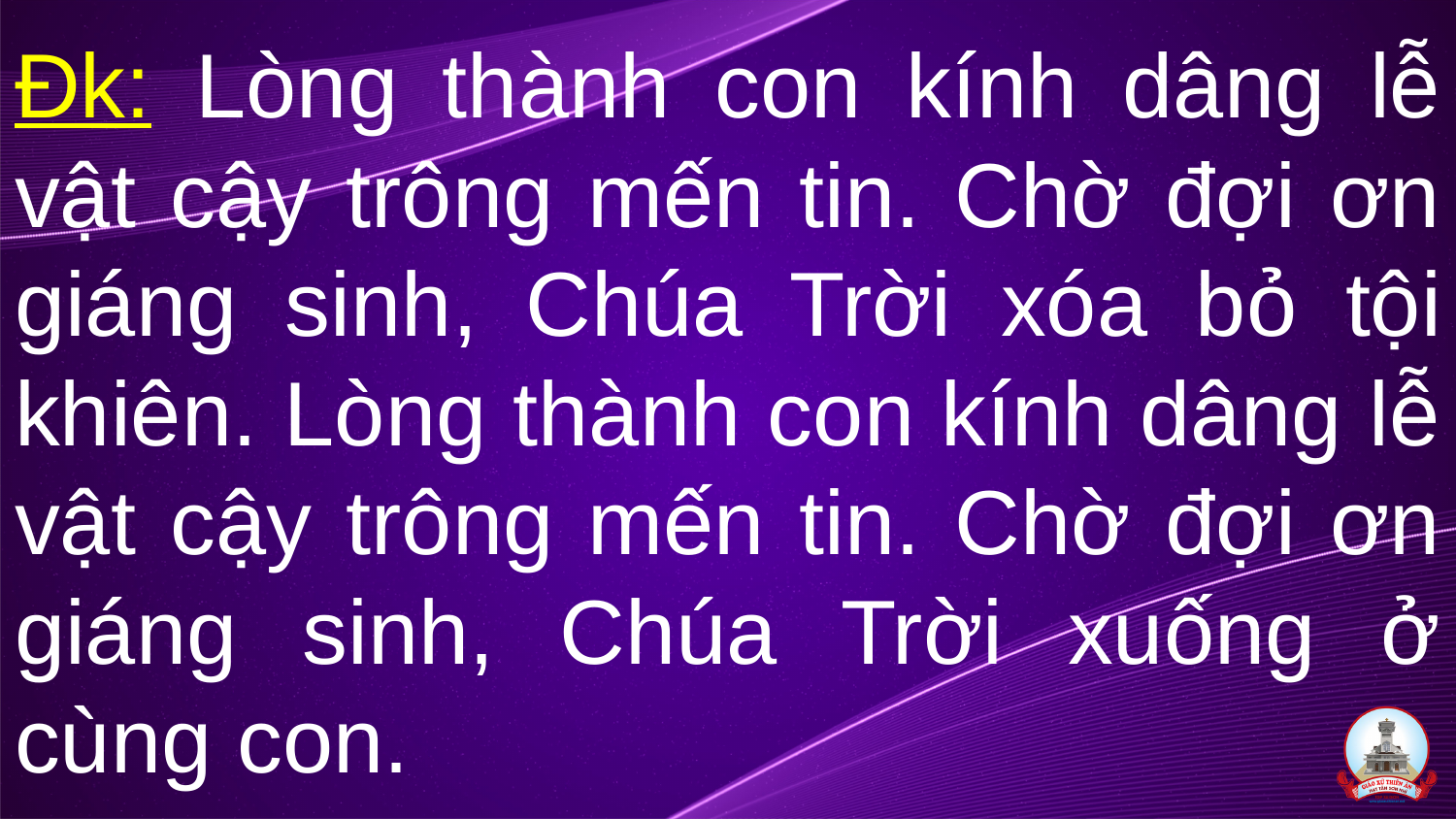

# Đk: Lòng thành con kính dâng lễ vật cậy trông mến tin. Chờ đợi ơn giáng sinh, Chúa Trời xóa bỏ tội khiên. Lòng thành con kính dâng lễ vật cậy trông mến tin. Chờ đợi ơn giáng sinh, Chúa Trời xuống ở cùng con.